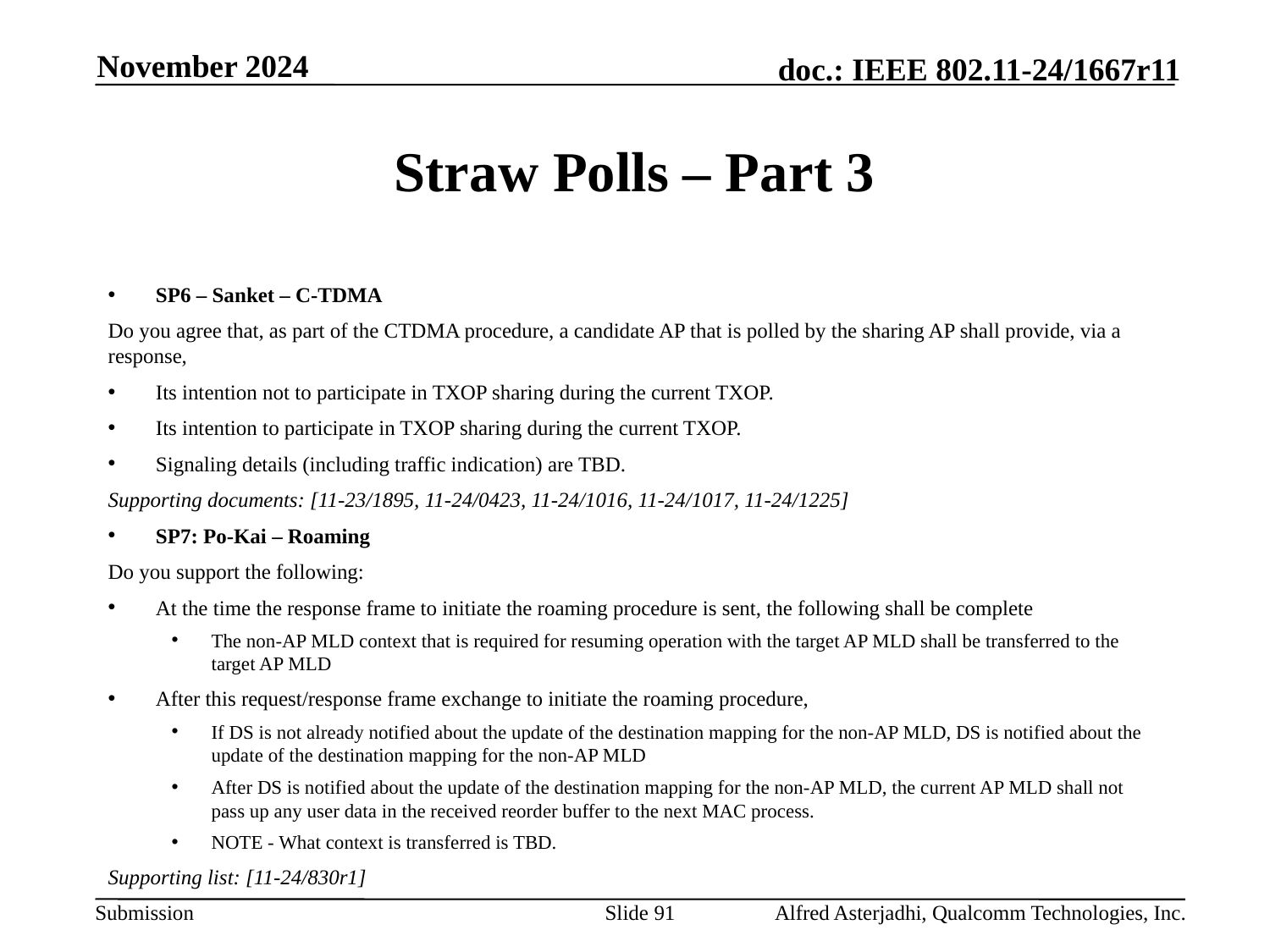

November 2024
# Straw Polls – Part 3
SP6 – Sanket – C-TDMA
Do you agree that, as part of the CTDMA procedure, a candidate AP that is polled by the sharing AP shall provide, via a response,
Its intention not to participate in TXOP sharing during the current TXOP.
Its intention to participate in TXOP sharing during the current TXOP.
Signaling details (including traffic indication) are TBD.
Supporting documents: [11-23/1895, 11-24/0423, 11-24/1016, 11-24/1017, 11-24/1225]
SP7: Po-Kai – Roaming
Do you support the following:
At the time the response frame to initiate the roaming procedure is sent, the following shall be complete
The non-AP MLD context that is required for resuming operation with the target AP MLD shall be transferred to the target AP MLD
After this request/response frame exchange to initiate the roaming procedure,
If DS is not already notified about the update of the destination mapping for the non-AP MLD, DS is notified about the update of the destination mapping for the non-AP MLD
After DS is notified about the update of the destination mapping for the non-AP MLD, the current AP MLD shall not pass up any user data in the received reorder buffer to the next MAC process.
NOTE - What context is transferred is TBD.
Supporting list: [11-24/830r1]

Slide 91
Alfred Asterjadhi, Qualcomm Technologies, Inc.